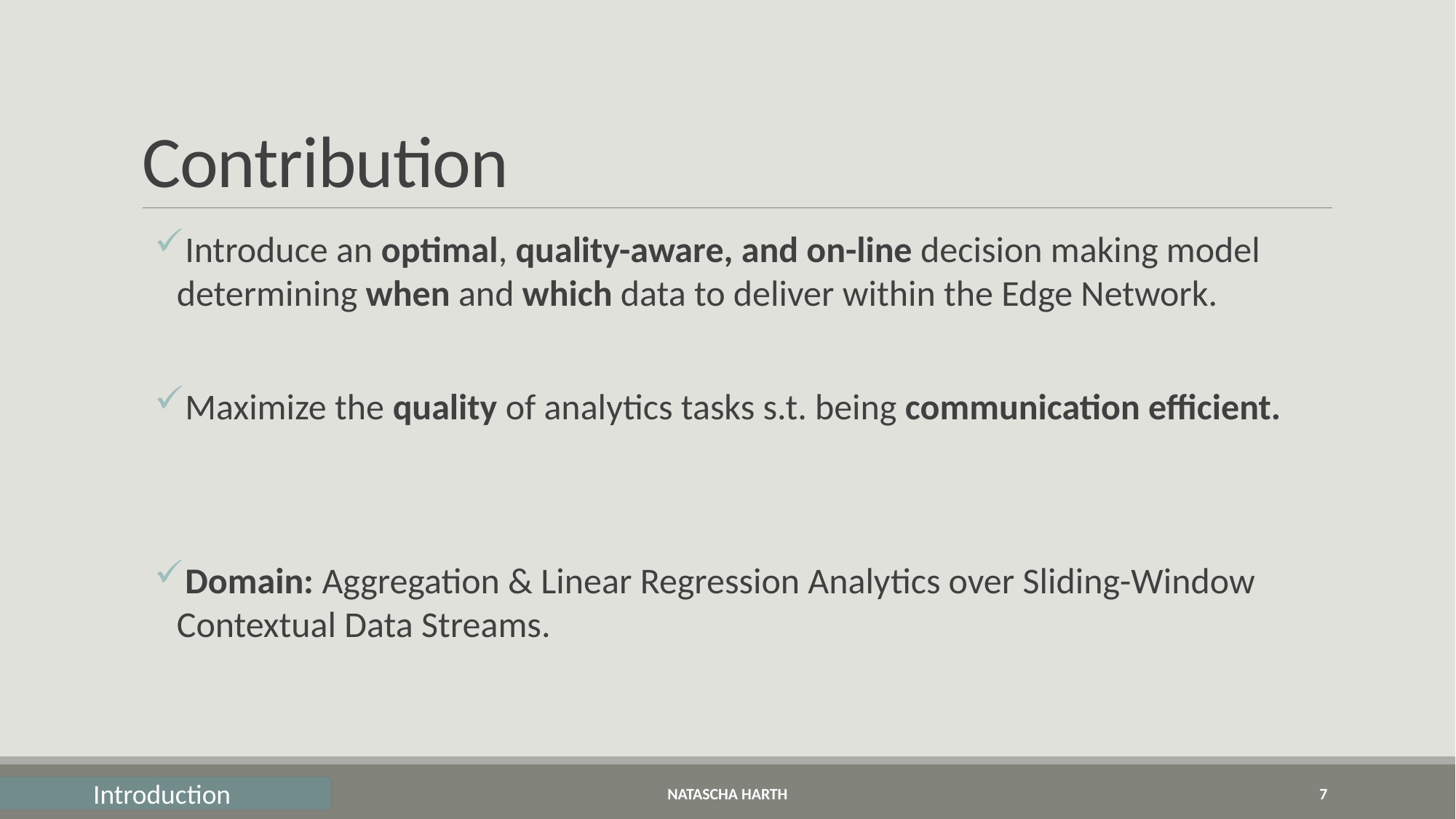

# Contribution
Introduce an optimal, quality-aware, and on-line decision making model determining when and which data to deliver within the Edge Network.

Maximize the quality of analytics tasks s.t. being communication efficient.

Domain: Aggregation & Linear Regression Analytics over Sliding-Window Contextual Data Streams.

Natascha Harth
7
Introduction